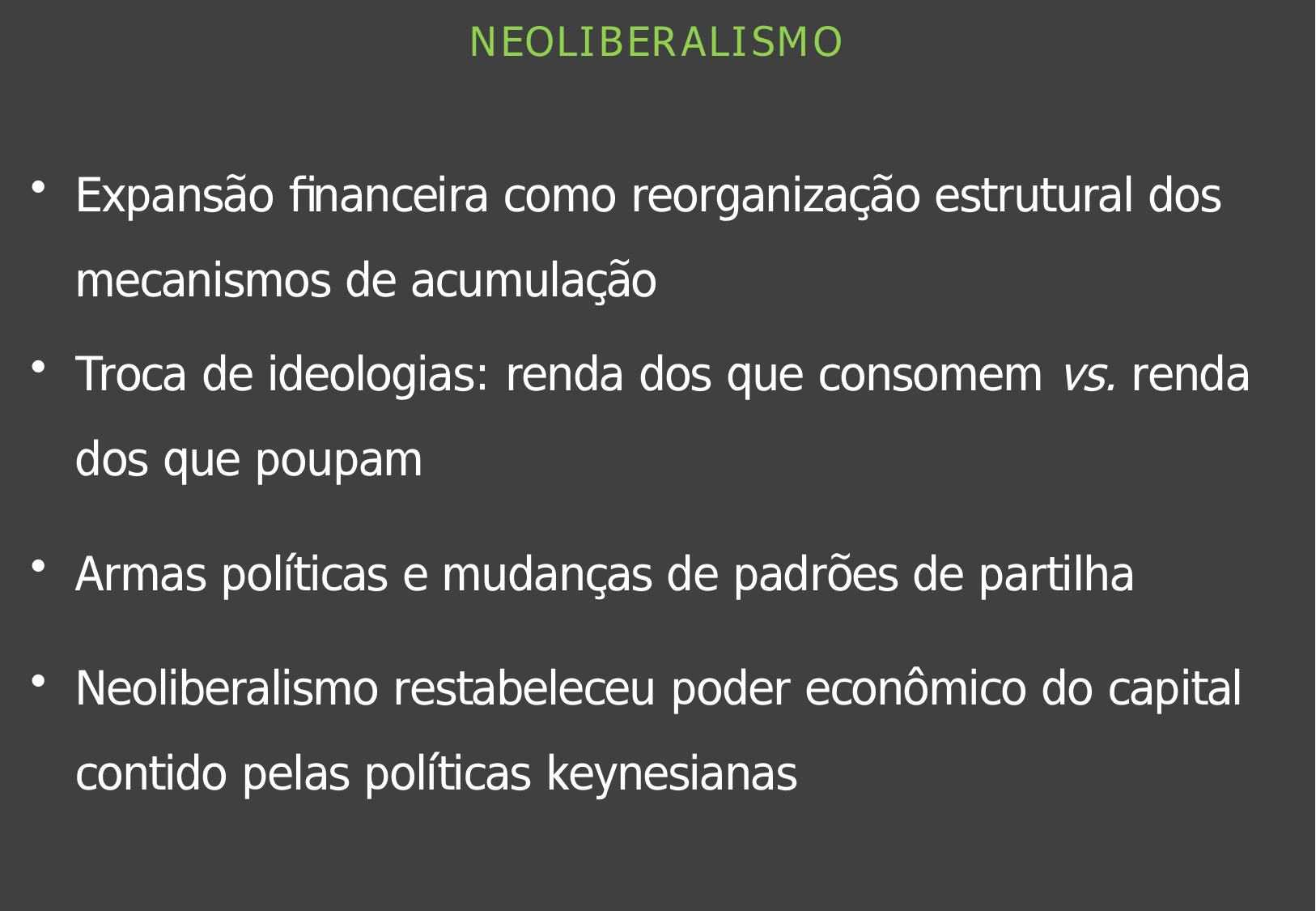

NEOLIBERALISMO
Expansão financeira como reorganização estrutural dos mecanismos de acumulação
Troca de ideologias: renda dos que consomem vs. renda dos que poupam
Armas políticas e mudanças de padrões de partilha
Neoliberalismo restabeleceu poder econômico do capital contido pelas políticas keynesianas